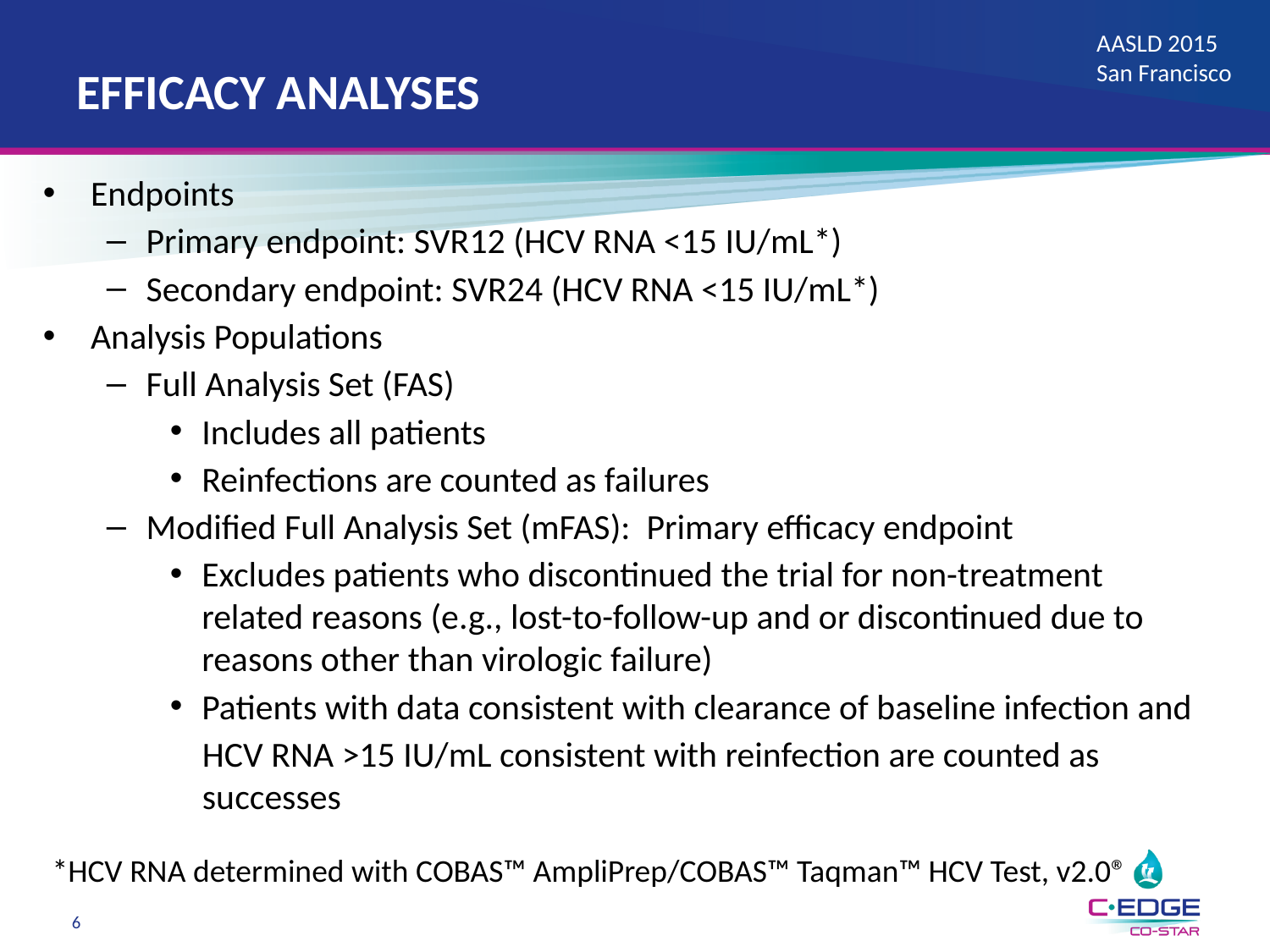

# Efficacy analyses
Endpoints
Primary endpoint: SVR12 (HCV RNA <15 IU/mL*)
Secondary endpoint: SVR24 (HCV RNA <15 IU/mL*)
Analysis Populations
Full Analysis Set (FAS)
Includes all patients
Reinfections are counted as failures
Modified Full Analysis Set (mFAS):  Primary efficacy endpoint
Excludes patients who discontinued the trial for non-treatment related reasons (e.g., lost-to-follow-up and or discontinued due to reasons other than virologic failure)
Patients with data consistent with clearance of baseline infection and
HCV RNA >15 IU/mL consistent with reinfection are counted as successes
*HCV RNA determined with COBAS™ AmpliPrep/COBAS™ Taqman™ HCV Test, v2.0®